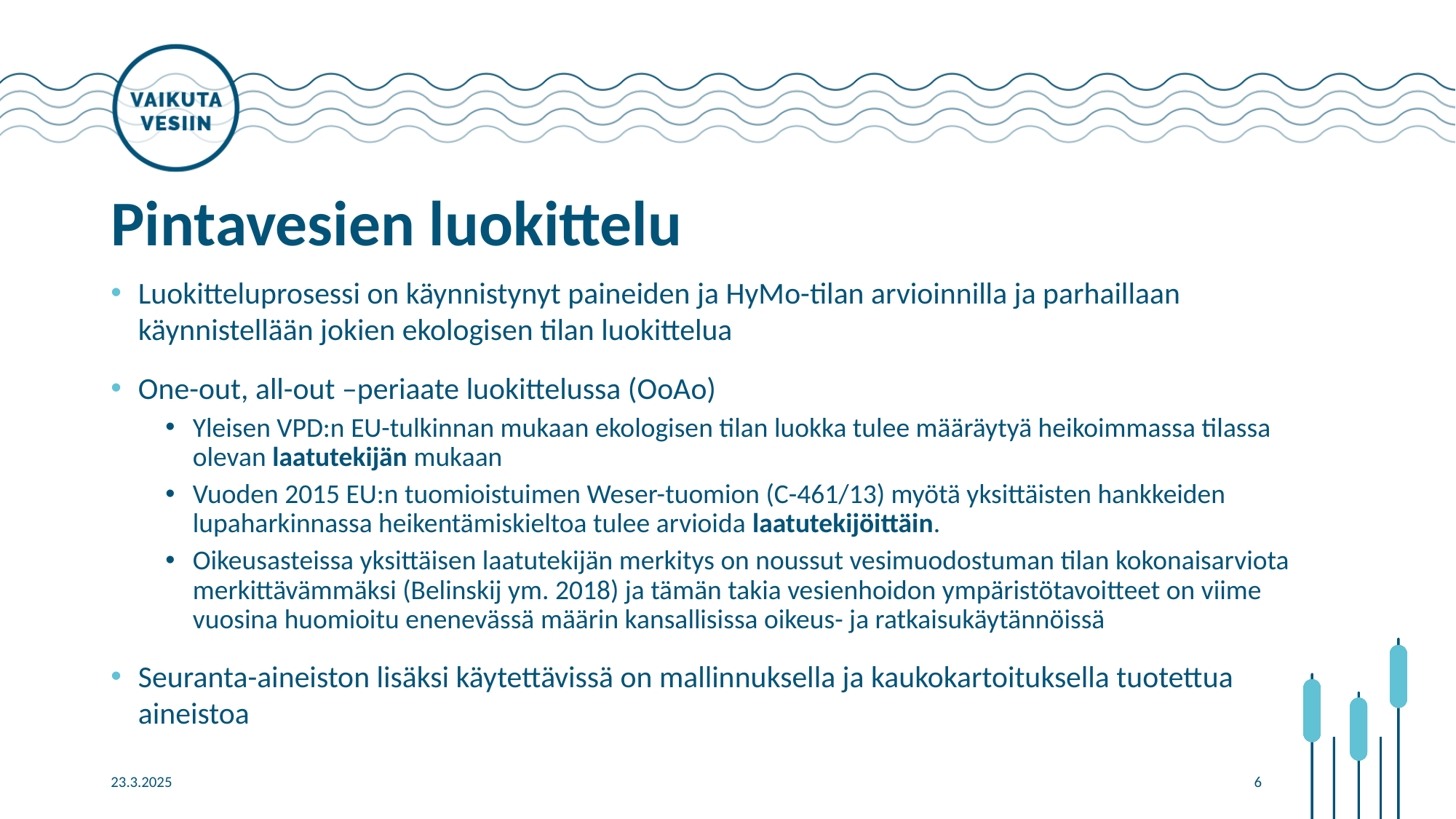

# Pintavesien luokittelu
Luokitteluprosessi on käynnistynyt paineiden ja HyMo-tilan arvioinnilla ja parhaillaan käynnistellään jokien ekologisen tilan luokittelua
One-out, all-out –periaate luokittelussa (OoAo)
Yleisen VPD:n EU-tulkinnan mukaan ekologisen tilan luokka tulee määräytyä heikoimmassa tilassa olevan laatutekijän mukaan
Vuoden 2015 EU:n tuomioistuimen Weser-tuomion (C-461/13) myötä yksittäisten hankkeiden lupaharkinnassa heikentämiskieltoa tulee arvioida laatutekijöittäin.
Oikeusasteissa yksittäisen laatutekijän merkitys on noussut vesimuodostuman tilan kokonaisarviota merkittävämmäksi (Belinskij ym. 2018) ja tämän takia vesienhoidon ympäristötavoitteet on viime vuosina huomioitu enenevässä määrin kansallisissa oikeus- ja ratkaisukäytännöissä
Seuranta-aineiston lisäksi käytettävissä on mallinnuksella ja kaukokartoituksella tuotettua aineistoa
23.3.2025
6